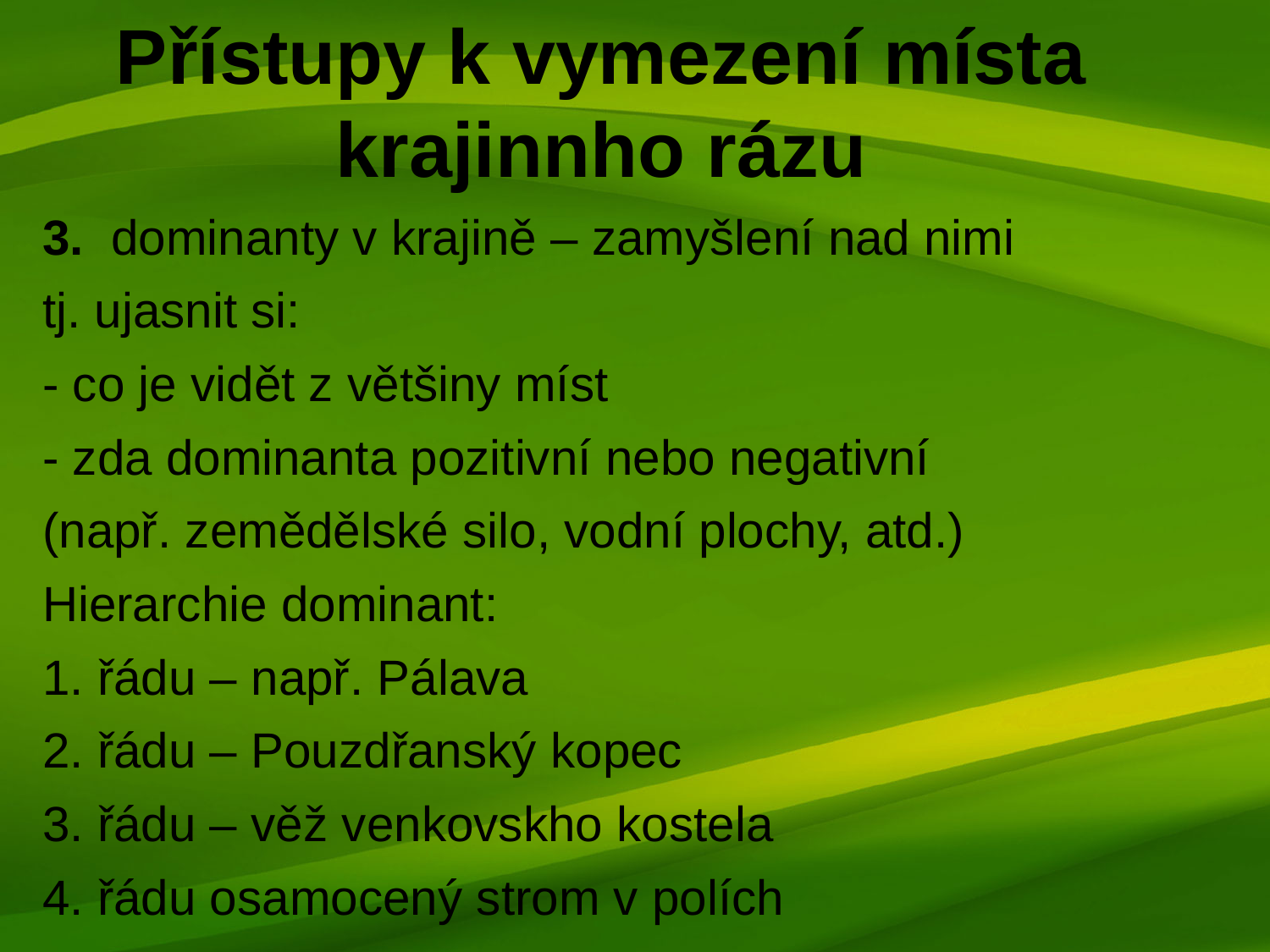

Přístupy k vymezení místa krajinnho rázu
3.  dominanty v krajině – zamyšlení nad nimi
tj. ujasnit si:
- co je vidět z většiny míst
- zda dominanta pozitivní nebo negativní
(např. zemědělské silo, vodní plochy, atd.)
Hierarchie dominant:
1. řádu – např. Pálava
2. řádu – Pouzdřanský kopec
3. řádu – věž venkovskho kostela
4. řádu osamocený strom v polích